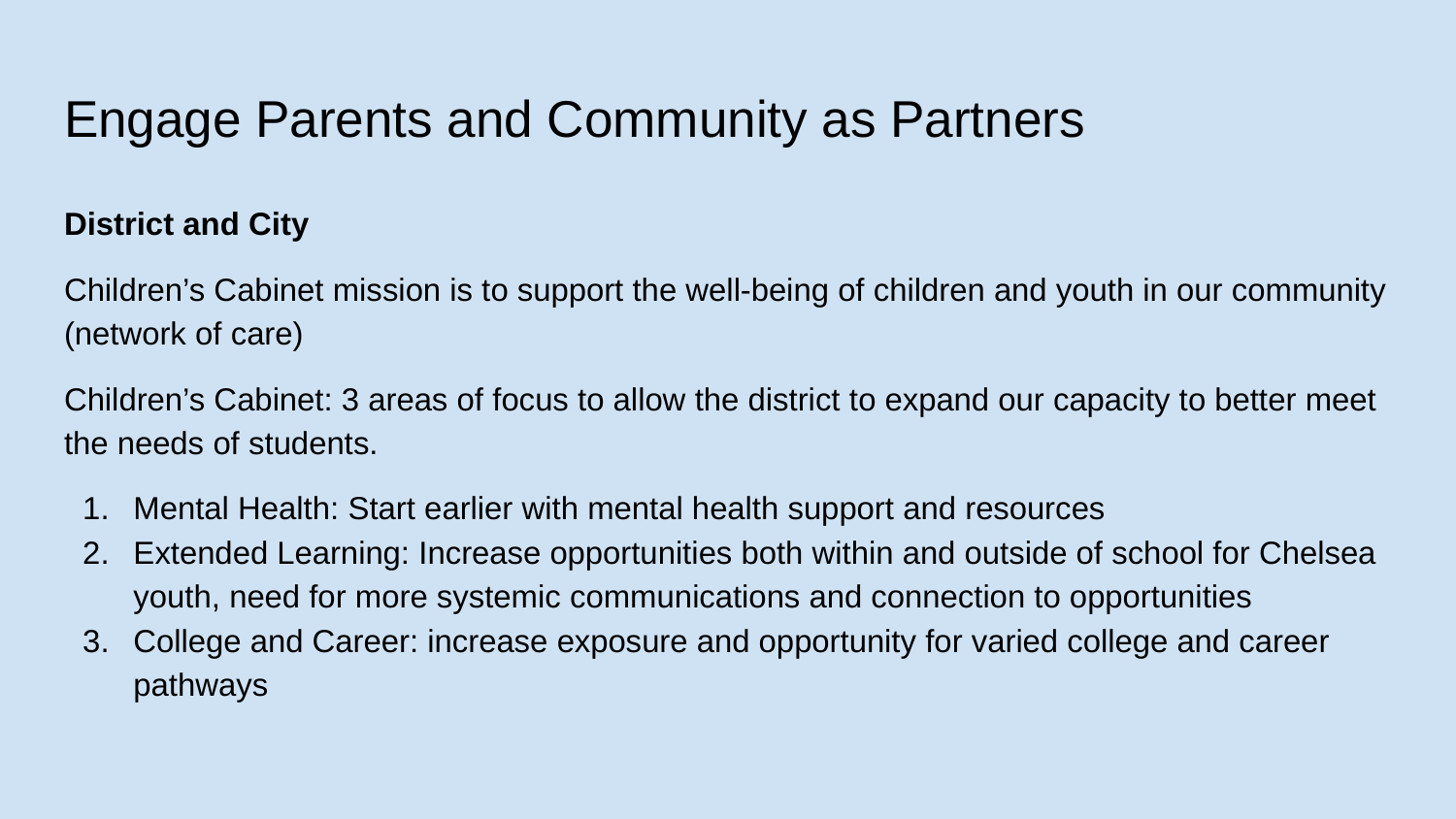

# Engage Parents and Community as Partners

District and City
Children’s Cabinet mission is to support the well-being of children and youth in our community (network of care)
Children’s Cabinet: 3 areas of focus to allow the district to expand our capacity to better meet the needs of students.
Mental Health: Start earlier with mental health support and resources
Extended Learning: Increase opportunities both within and outside of school for Chelsea youth, need for more systemic communications and connection to opportunities
College and Career: increase exposure and opportunity for varied college and career pathways